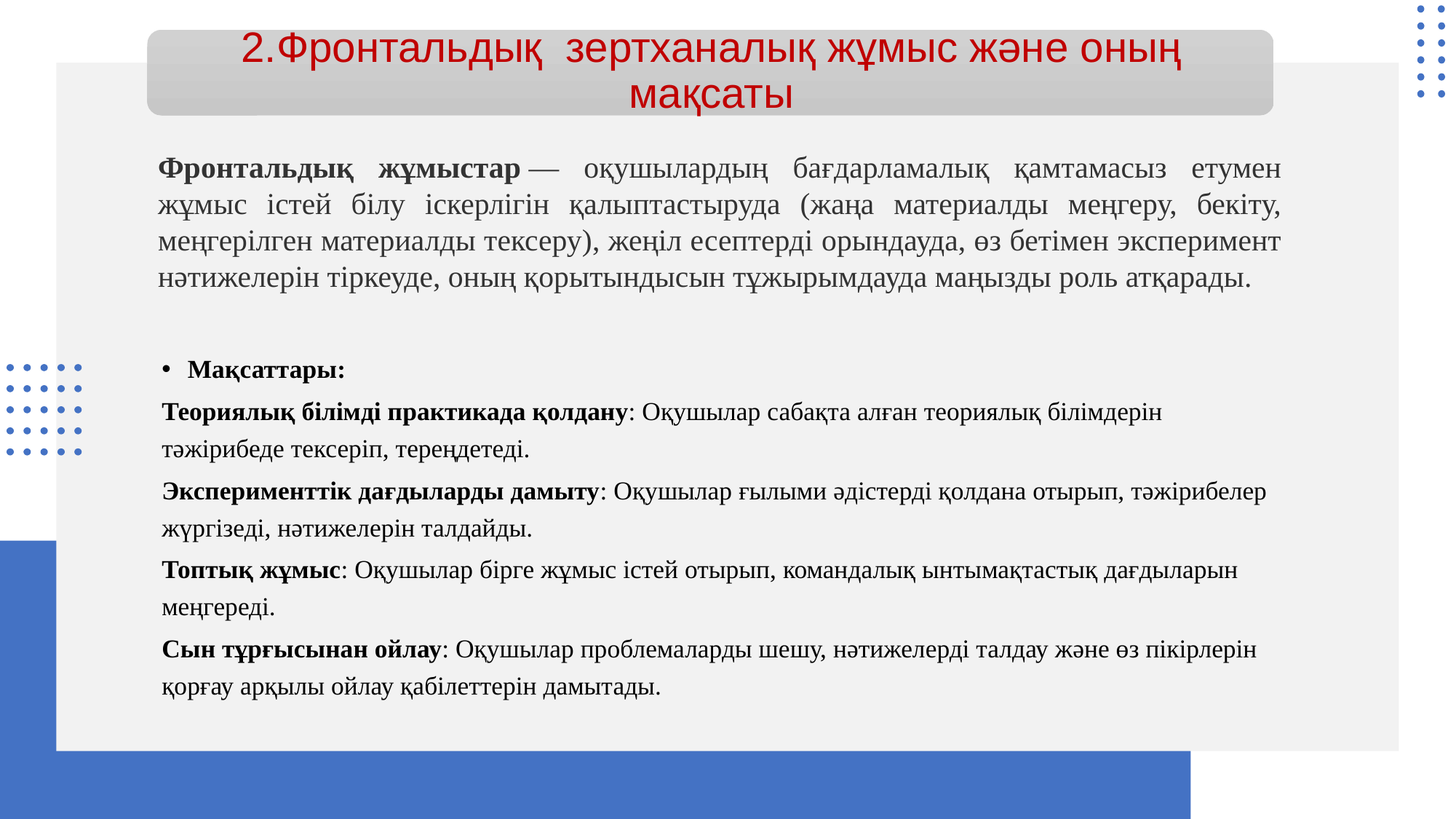

# 2.Фронтальдық  зертханалық жұмыс және оның мақсаты

Фронтальдық жұмыстар — оқушылардың бағдарламалық қамтамасыз етумен жұмыс істей білу іскерлігін қалыптастыруда (жаңа материалды меңгеру, бекіту, меңгерілген материалды тексеру), жеңіл есептерді орындауда, өз бетімен эксперимент нəтижелерін тіркеуде, оның қорытындысын тұжырымдауда маңызды роль атқарады.
Мақсаттары:
Теориялық білімді практикада қолдану: Оқушылар сабақта алған теориялық білімдерін тәжірибеде тексеріп, тереңдетеді.
Эксперименттік дағдыларды дамыту: Оқушылар ғылыми әдістерді қолдана отырып, тәжірибелер жүргізеді, нәтижелерін талдайды.
Топтық жұмыс: Оқушылар бірге жұмыс істей отырып, командалық ынтымақтастық дағдыларын меңгереді.
Сын тұрғысынан ойлау: Оқушылар проблемаларды шешу, нәтижелерді талдау және өз пікірлерін қорғау арқылы ойлау қабілеттерін дамытады.